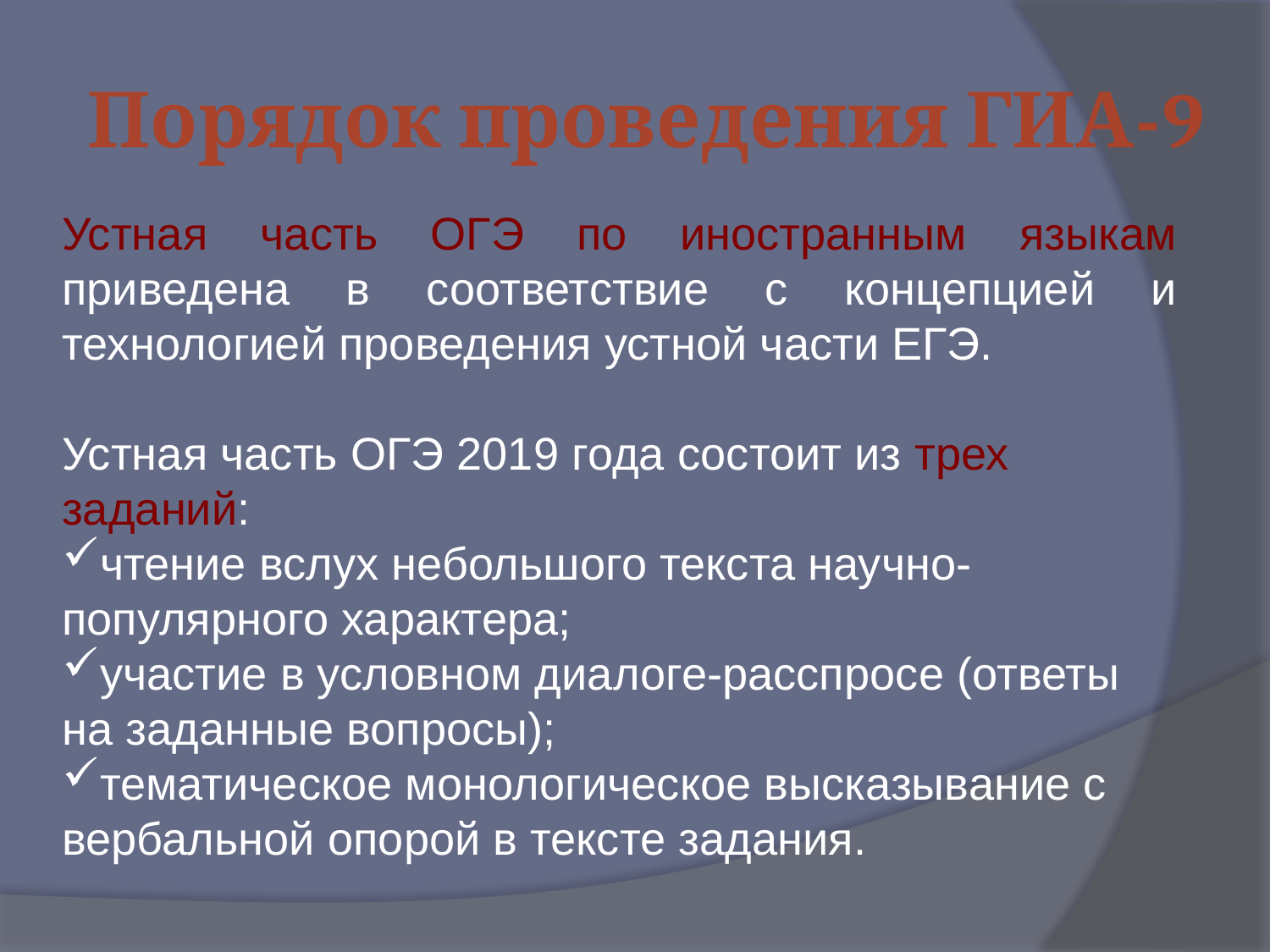

# Порядок проведения ГИА-9
Устная часть ОГЭ по иностранным языкам приведена в соответствие с концепцией и технологией проведения устной части ЕГЭ.

Устная часть ОГЭ 2019 года состоит из трех заданий:
чтение вслух небольшого текста научно-популярного характера;
участие в условном диалоге-расспросе (ответы на заданные вопросы);
тематическое монологическое высказывание с вербальной опорой в тексте задания.